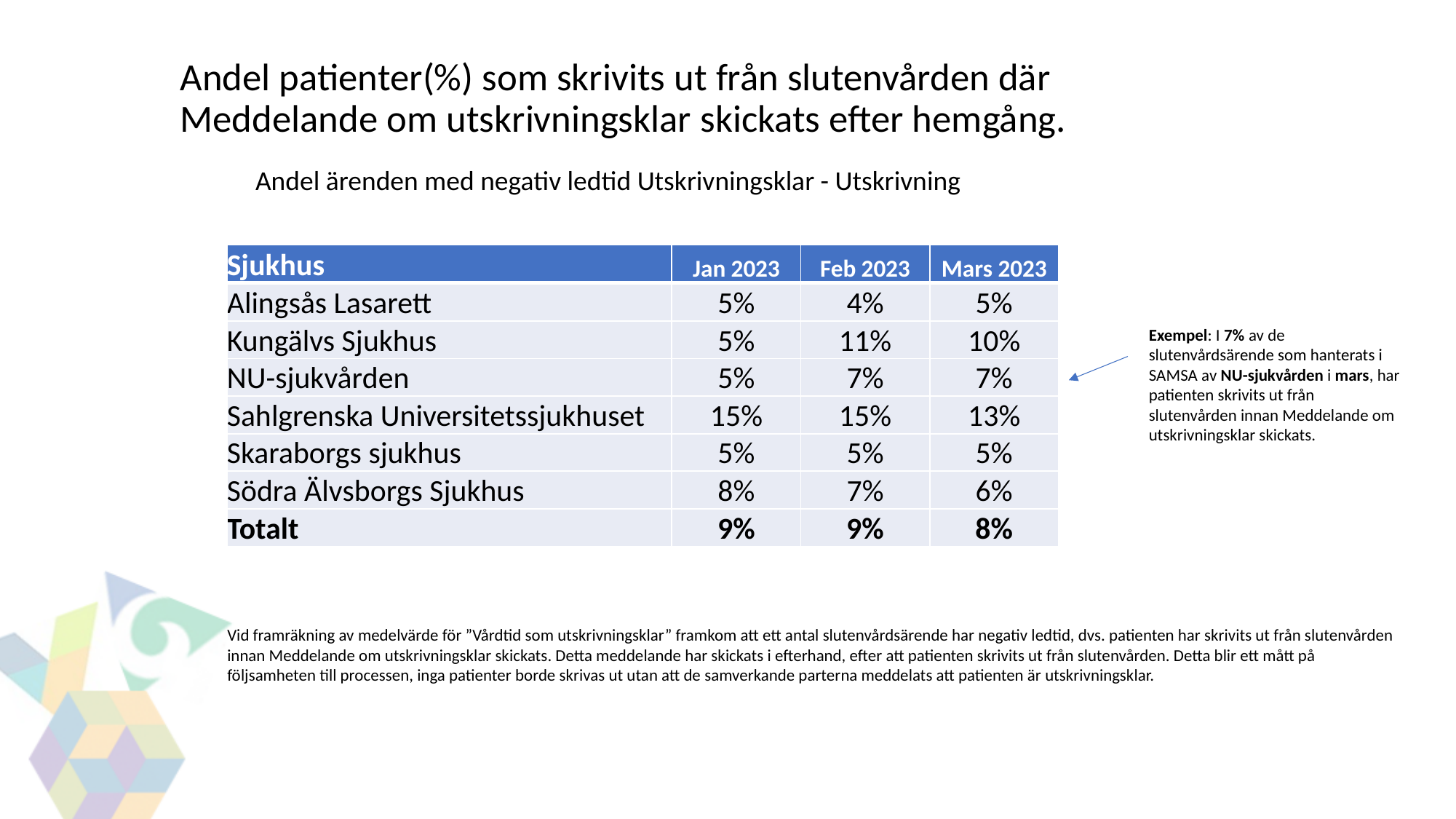

# Andel patienter(%) som skrivits ut från slutenvården där Meddelande om utskrivningsklar skickats efter hemgång.
Andel ärenden med negativ ledtid Utskrivningsklar - Utskrivning

| Sjukhus | Jan 2023 | Feb 2023 | Mars 2023 |
| --- | --- | --- | --- |
| Alingsås Lasarett | 5% | 4% | 5% |
| Kungälvs Sjukhus | 5% | 11% | 10% |
| NU-sjukvården | 5% | 7% | 7% |
| Sahlgrenska Universitetssjukhuset | 15% | 15% | 13% |
| Skaraborgs sjukhus | 5% | 5% | 5% |
| Södra Älvsborgs Sjukhus | 8% | 7% | 6% |
| Totalt | 9% | 9% | 8% |
Exempel: I 7% av de slutenvårdsärende som hanterats i SAMSA av NU-sjukvården i mars, har patienten skrivits ut från slutenvården innan Meddelande om
utskrivningsklar skickats.

Vid framräkning av medelvärde för ”Vårdtid som utskrivningsklar” framkom att ett antal slutenvårdsärende har negativ ledtid, dvs. patienten har skrivits ut från slutenvården
innan Meddelande om utskrivningsklar skickats. Detta meddelande har skickats i efterhand, efter att patienten skrivits ut från slutenvården. Detta blir ett mått på
följsamheten till processen, inga patienter borde skrivas ut utan att de samverkande parterna meddelats att patienten är utskrivningsklar.